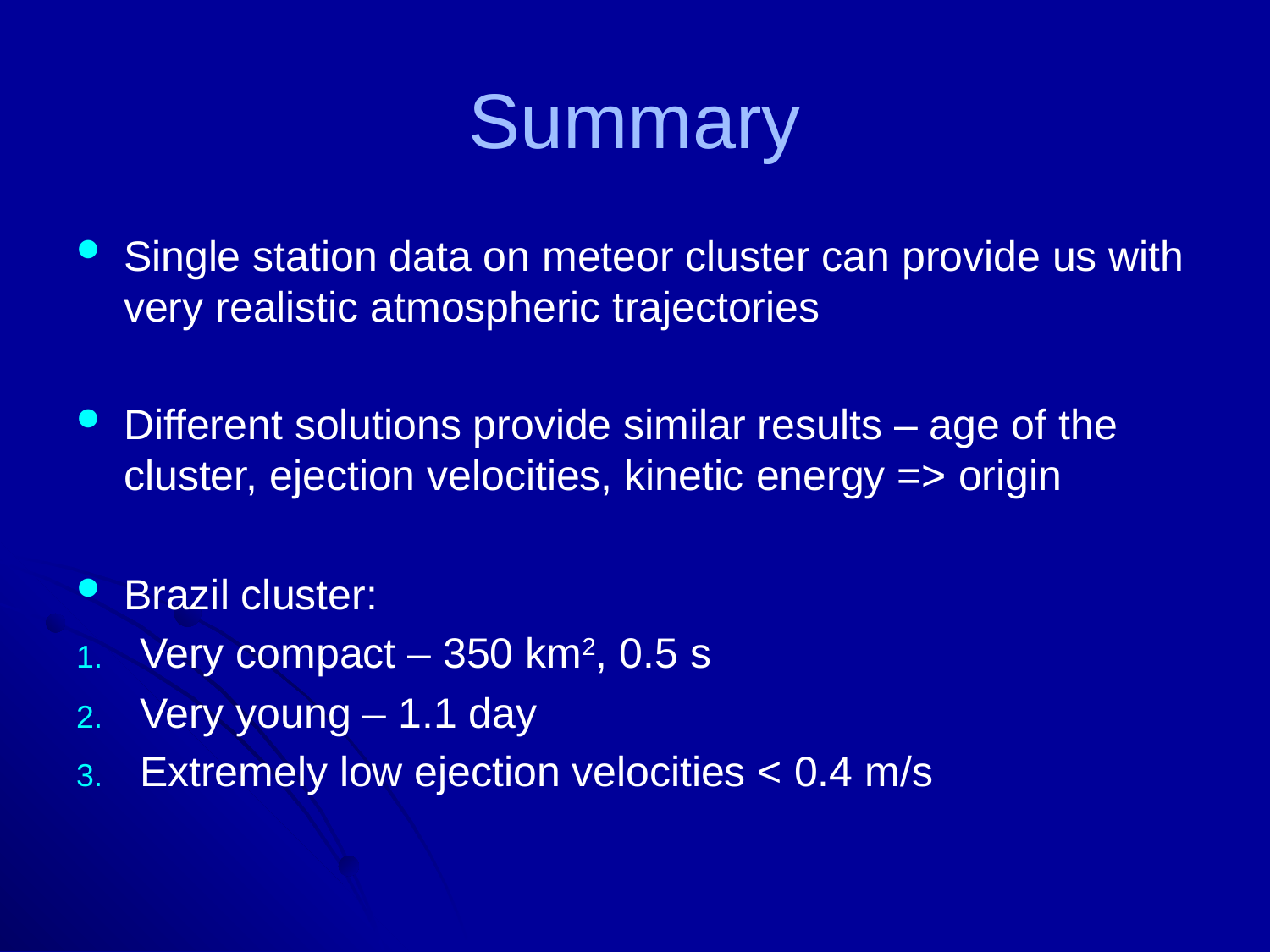

# Summary
Single station data on meteor cluster can provide us with very realistic atmospheric trajectories

Different solutions provide similar results – age of the cluster, ejection velocities, kinetic energy => origin

Brazil cluster:
Very compact – 350 km2, 0.5 s
Very young – 1.1 day
Extremely low ejection velocities < 0.4 m/s